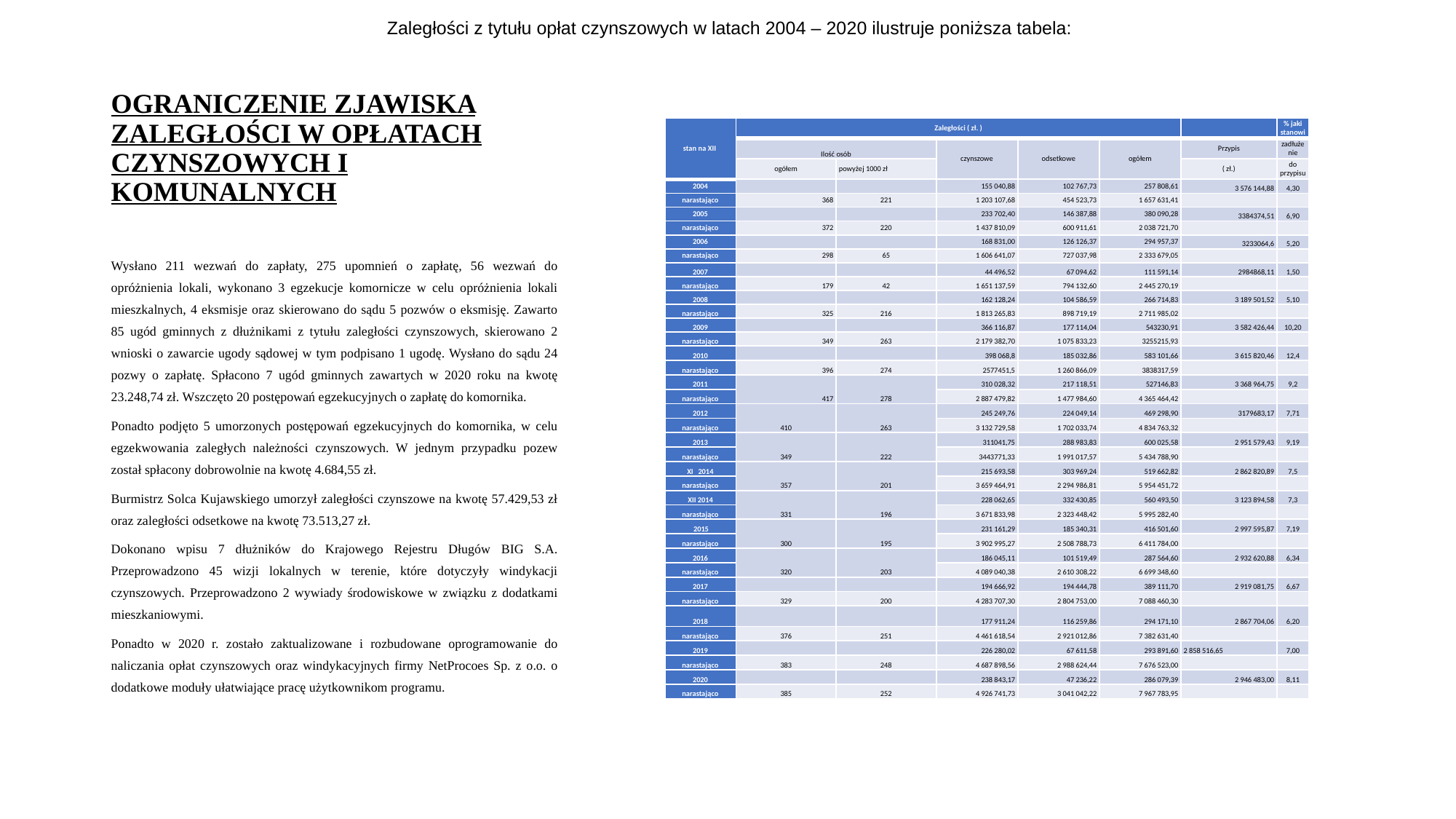

Zaległości z tytułu opłat czynszowych w latach 2004 – 2020 ilustruje poniższa tabela:
# OGRANICZENIE ZJAWISKA ZALEGŁOŚCI W OPŁATACH CZYNSZOWYCH I KOMUNALNYCH
| stan na XII | Zaległości ( zł. ) |  |  |  |  |  | % jaki stanowi |
| --- | --- | --- | --- | --- | --- | --- | --- |
|  | Ilość osób |  | czynszowe | odsetkowe | ogółem | Przypis | zadłużenie |
|  | ogółem | powyżej 1000 zł |  |  |  | ( zł.) | do przypisu |
| 2004 |  |  | 155 040,88 | 102 767,73 | 257 808,61 | 3 576 144,88 | 4,30 |
| narastająco | 368 | 221 | 1 203 107,68 | 454 523,73 | 1 657 631,41 |  |  |
| 2005 |  |  | 233 702,40 | 146 387,88 | 380 090,28 | 3384374,51 | 6,90 |
| narastająco | 372 | 220 | 1 437 810,09 | 600 911,61 | 2 038 721,70 |  |  |
| 2006 |  |  | 168 831,00 | 126 126,37 | 294 957,37 | 3233064,6 | 5,20 |
| narastająco | 298 | 65 | 1 606 641,07 | 727 037,98 | 2 333 679,05 |  |  |
| 2007 |  |  | 44 496,52 | 67 094,62 | 111 591,14 | 2984868,11 | 1,50 |
| narastająco | 179 | 42 | 1 651 137,59 | 794 132,60 | 2 445 270,19 |  |  |
| 2008 |  |  | 162 128,24 | 104 586,59 | 266 714,83 | 3 189 501,52 | 5,10 |
| narastająco | 325 | 216 | 1 813 265,83 | 898 719,19 | 2 711 985,02 |  |  |
| 2009 |  |  | 366 116,87 | 177 114,04 | 543230,91 | 3 582 426,44 | 10,20 |
| narastająco | 349 | 263 | 2 179 382,70 | 1 075 833,23 | 3255215,93 |  |  |
| 2010 |  |  | 398 068,8 | 185 032,86 | 583 101,66 | 3 615 820,46 | 12,4 |
| narastająco | 396 | 274 | 2577451,5 | 1 260 866,09 | 3838317,59 |  |  |
| 2011 | 417 | 278 | 310 028,32 | 217 118,51 | 527146,83 | 3 368 964,75 | 9,2 |
| narastająco |  |  | 2 887 479,82 | 1 477 984,60 | 4 365 464,42 |  |  |
| 2012 | 410 | 263 | 245 249,76 | 224 049,14 | 469 298,90 | 3179683,17 | 7,71 |
| narastająco |  |  | 3 132 729,58 | 1 702 033,74 | 4 834 763,32 |  |  |
| 2013 | 349 | 222 | 311041,75 | 288 983,83 | 600 025,58 | 2 951 579,43 | 9,19 |
| narastająco |  |  | 3443771,33 | 1 991 017,57 | 5 434 788,90 |  |  |
| XI 2014 | 357 | 201 | 215 693,58 | 303 969,24 | 519 662,82 | 2 862 820,89 | 7,5 |
| narastająco |  |  | 3 659 464,91 | 2 294 986,81 | 5 954 451,72 |  |  |
| XII 2014 | 331 | 196 | 228 062,65 | 332 430,85 | 560 493,50 | 3 123 894,58 | 7,3 |
| narastająco |  |  | 3 671 833,98 | 2 323 448,42 | 5 995 282,40 |  |  |
| 2015 | 300 | 195 | 231 161,29 | 185 340,31 | 416 501,60 | 2 997 595,87 | 7,19 |
| narastająco |  |  | 3 902 995,27 | 2 508 788,73 | 6 411 784,00 |  |  |
| 2016 | 320 | 203 | 186 045,11 | 101 519,49 | 287 564,60 | 2 932 620,88 | 6,34 |
| narastająco |  |  | 4 089 040,38 | 2 610 308,22 | 6 699 348,60 |  |  |
| 2017 |  |  | 194 666,92 | 194 444,78 | 389 111,70 | 2 919 081,75 | 6,67 |
| narastająco | 329 | 200 | 4 283 707,30 | 2 804 753,00 | 7 088 460,30 |  |  |
| 2018 |  |  | 177 911,24 | 116 259,86 | 294 171,10 | 2 867 704,06 | 6,20 |
| narastająco | 376 | 251 | 4 461 618,54 | 2 921 012,86 | 7 382 631,40 |  |  |
| 2019 |  |  | 226 280,02 | 67 611,58 | 293 891,60 | 2 858 516,65 | 7,00 |
| narastająco | 383 | 248 | 4 687 898,56 | 2 988 624,44 | 7 676 523,00 |  |  |
| 2020 |  |  | 238 843,17 | 47 236,22 | 286 079,39 | 2 946 483,00 | 8,11 |
| narastająco | 385 | 252 | 4 926 741,73 | 3 041 042,22 | 7 967 783,95 |  |  |
Wysłano 211 wezwań do zapłaty, 275 upomnień o zapłatę, 56 wezwań do opróżnienia lokali, wykonano 3 egzekucje komornicze w celu opróżnienia lokali mieszkalnych, 4 eksmisje oraz skierowano do sądu 5 pozwów o eksmisję. Zawarto 85 ugód gminnych z dłużnikami z tytułu zaległości czynszowych, skierowano 2 wnioski o zawarcie ugody sądowej w tym podpisano 1 ugodę. Wysłano do sądu 24 pozwy o zapłatę. Spłacono 7 ugód gminnych zawartych w 2020 roku na kwotę 23.248,74 zł. Wszczęto 20 postępowań egzekucyjnych o zapłatę do komornika.
Ponadto podjęto 5 umorzonych postępowań egzekucyjnych do komornika, w celu egzekwowania zaległych należności czynszowych. W jednym przypadku pozew został spłacony dobrowolnie na kwotę 4.684,55 zł.
Burmistrz Solca Kujawskiego umorzył zaległości czynszowe na kwotę 57.429,53 zł oraz zaległości odsetkowe na kwotę 73.513,27 zł.
Dokonano wpisu 7 dłużników do Krajowego Rejestru Długów BIG S.A. Przeprowadzono 45 wizji lokalnych w terenie, które dotyczyły windykacji czynszowych. Przeprowadzono 2 wywiady środowiskowe w związku z dodatkami mieszkaniowymi.
Ponadto w 2020 r. zostało zaktualizowane i rozbudowane oprogramowanie do naliczania opłat czynszowych oraz windykacyjnych firmy NetProcoes Sp. z o.o. o dodatkowe moduły ułatwiające pracę użytkownikom programu.